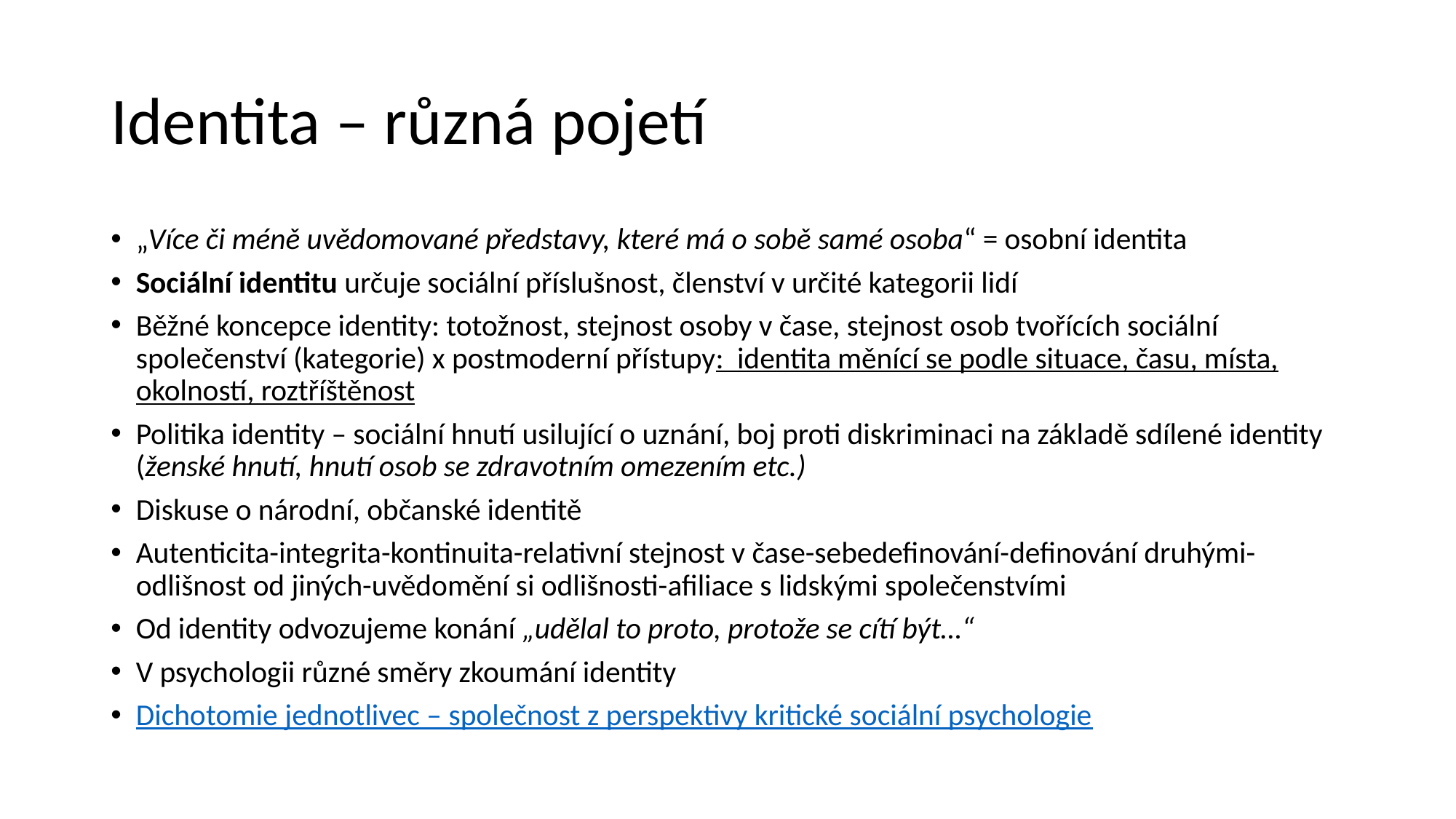

# Identita – různá pojetí
„Více či méně uvědomované představy, které má o sobě samé osoba“ = osobní identita
Sociální identitu určuje sociální příslušnost, členství v určité kategorii lidí
Běžné koncepce identity: totožnost, stejnost osoby v čase, stejnost osob tvořících sociální společenství (kategorie) x postmoderní přístupy:  identita měnící se podle situace, času, místa, okolností, roztříštěnost
Politika identity – sociální hnutí usilující o uznání, boj proti diskriminaci na základě sdílené identity (ženské hnutí, hnutí osob se zdravotním omezením etc.)
Diskuse o národní, občanské identitě
Autenticita-integrita-kontinuita-relativní stejnost v čase-sebedefinování-definování druhými-odlišnost od jiných-uvědomění si odlišnosti-afiliace s lidskými společenstvími
Od identity odvozujeme konání „udělal to proto, protože se cítí být…“
V psychologii různé směry zkoumání identity
Dichotomie jednotlivec – společnost z perspektivy kritické sociální psychologie